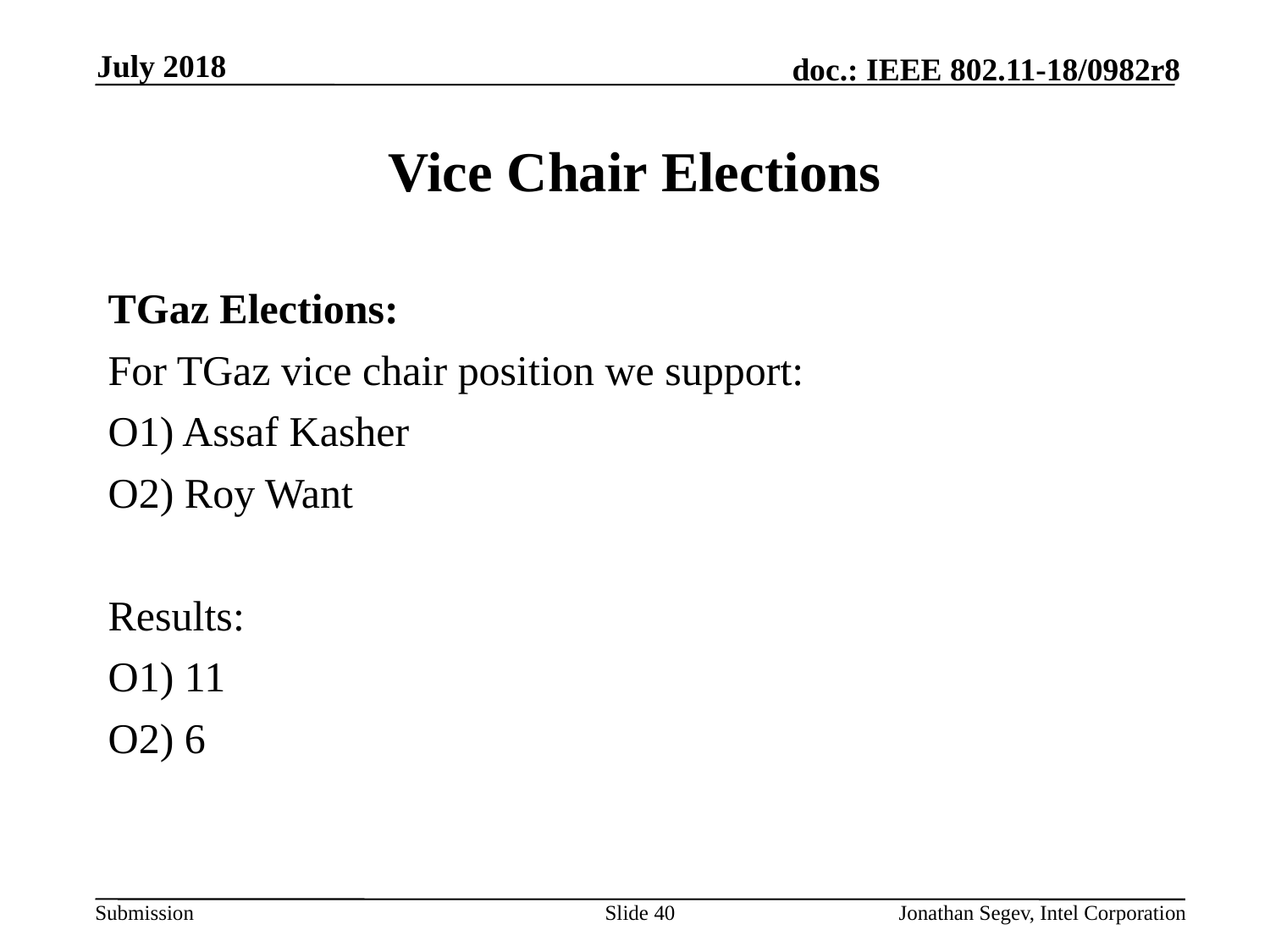

July 2018
# Vice Chair Elections
TGaz Elections:
For TGaz vice chair position we support:
O1) Assaf Kasher
O2) Roy Want

Results:
O1) 11
O2) 6
Slide 40
Jonathan Segev, Intel Corporation